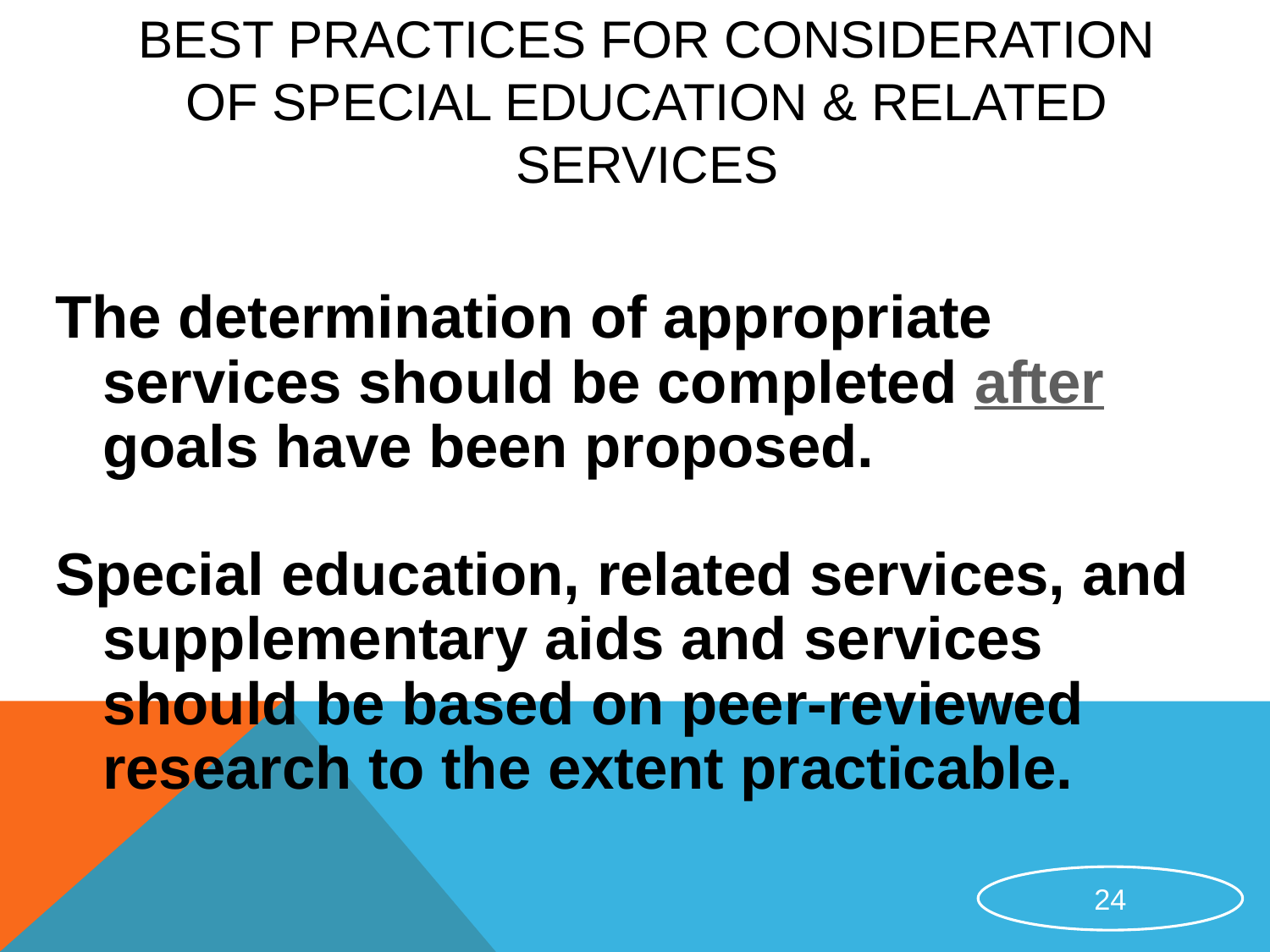

# BEST PRACTICES FOR CONSIDERATION OF SPECIAL EDUCATION & RELATED SERVICES
The determination of appropriate services should be completed after goals have been proposed.
Special education, related services, and supplementary aids and services should be based on peer-reviewed research to the extent practicable.

24